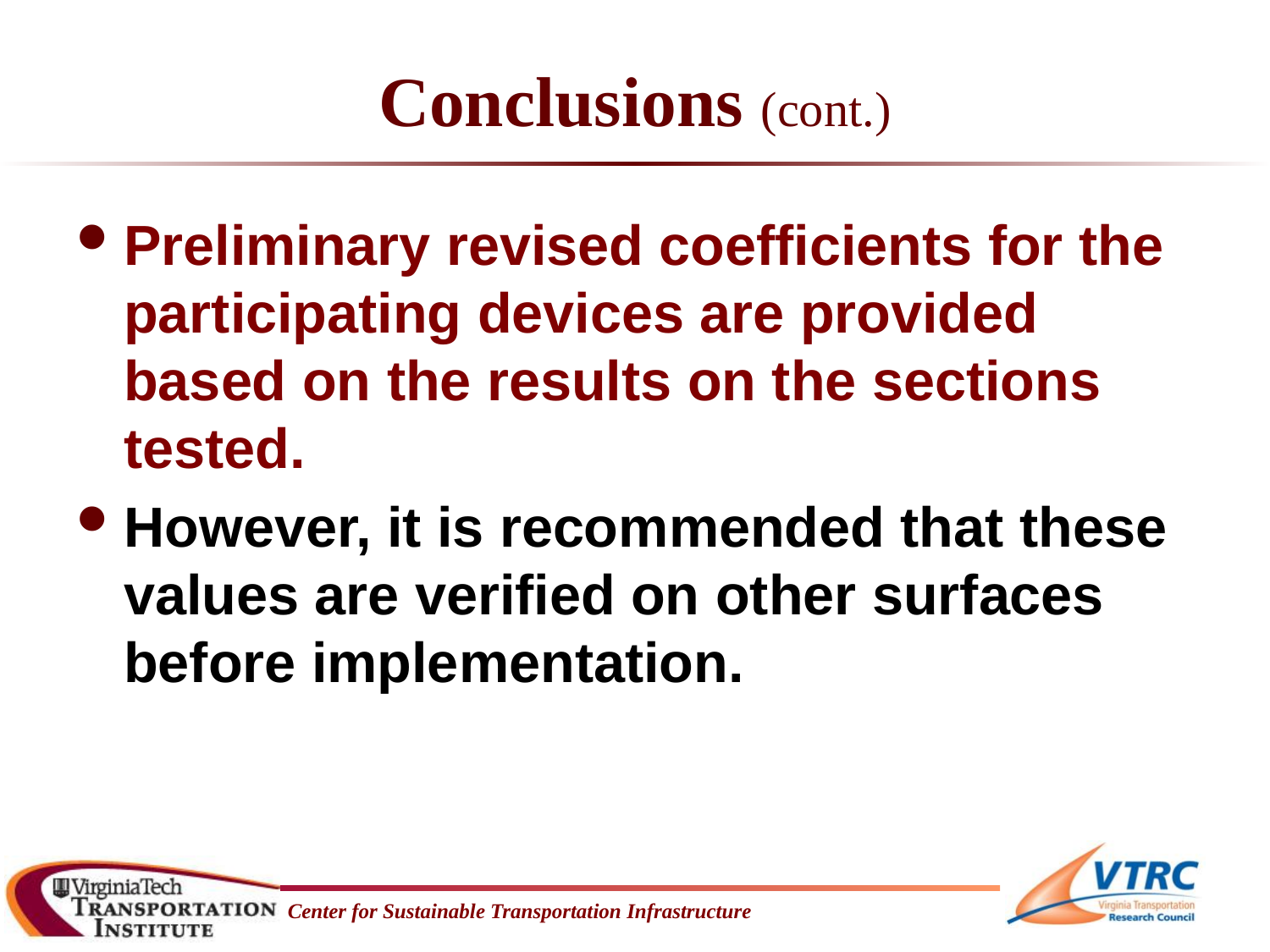

# Conclusions (cont.)
Preliminary revised coefficients for the participating devices are provided based on the results on the sections tested.
However, it is recommended that these values are verified on other surfaces before implementation.
Center for Sustainable Transportation Infrastructure